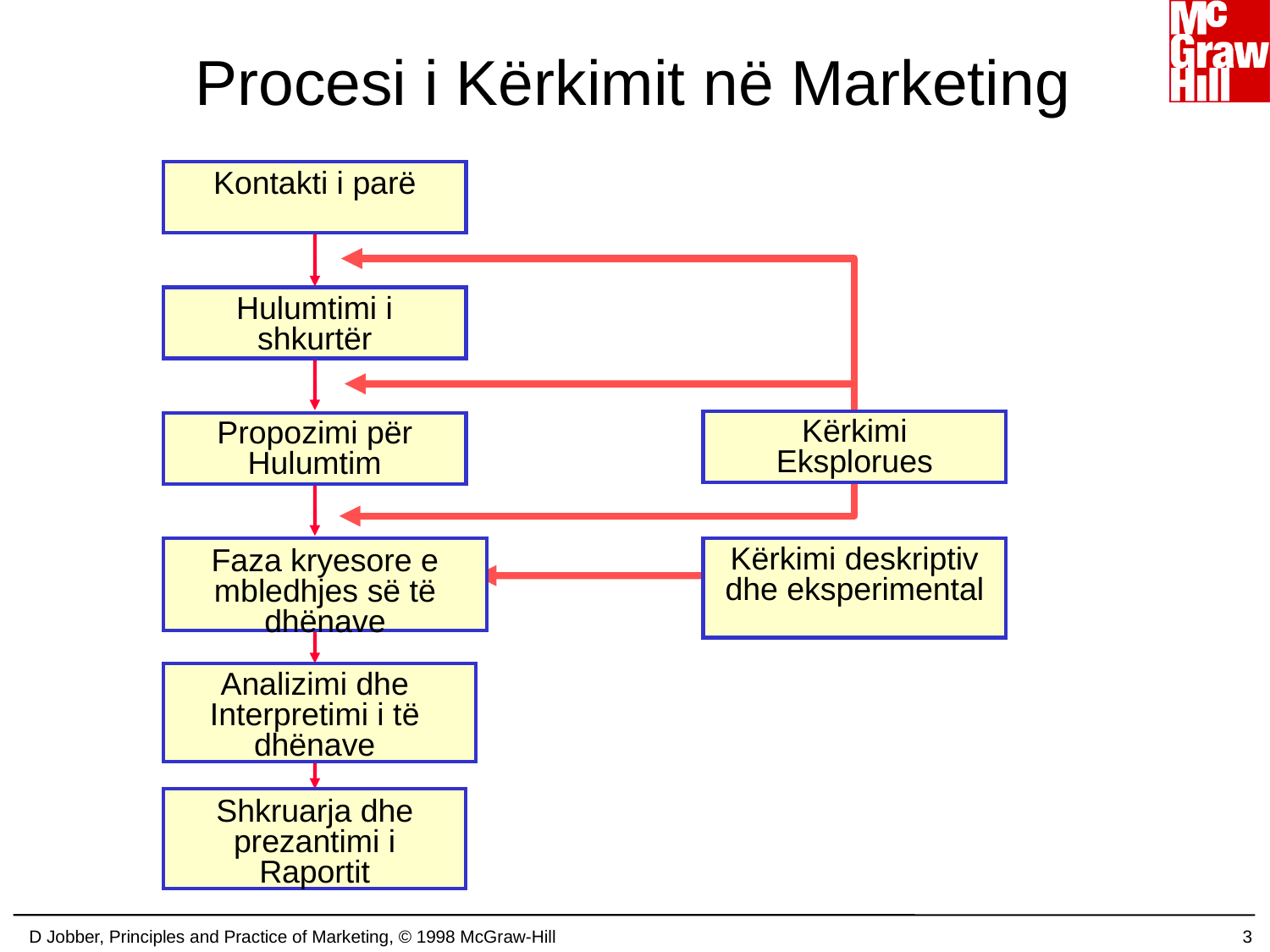

# Procesi i Kërkimit në Marketing

Kontakti i parë

Hulumtimi i shkurtër

Kërkimi Eksplorues

Propozimi për Hulumtim

Faza kryesore e mbledhjes së të dhënave

Kërkimi deskriptiv dhe eksperimental

Analizimi dhe Interpretimi i të dhënave

Shkruarja dhe prezantimi i Raportit
D Jobber, Principles and Practice of Marketing, © 1998 McGraw-Hill
3